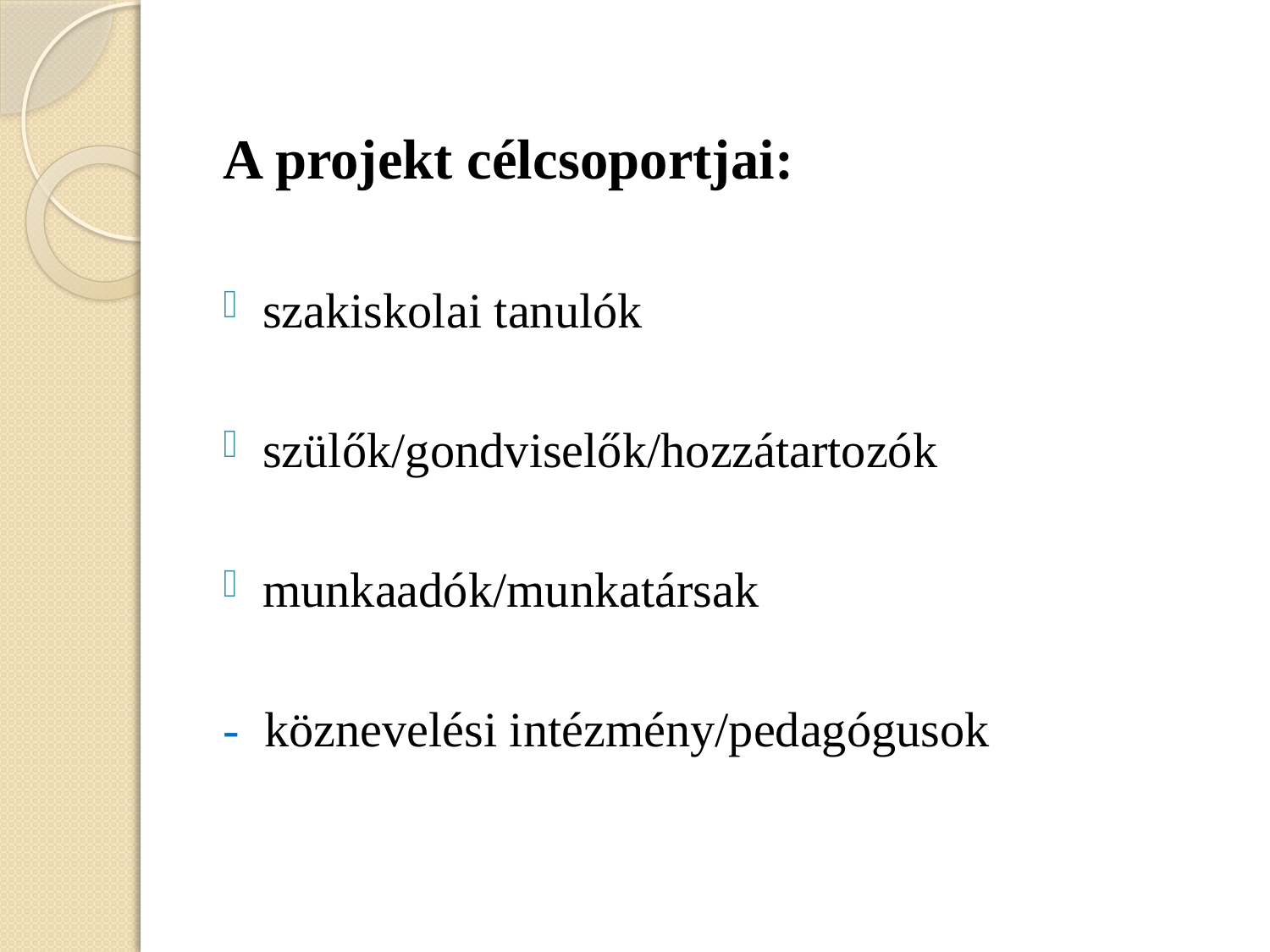

#
A projekt célcsoportjai:

szakiskolai tanulók

szülők/gondviselők/hozzátartozók

munkaadók/munkatársak

-  köznevelési intézmény/pedagógusok